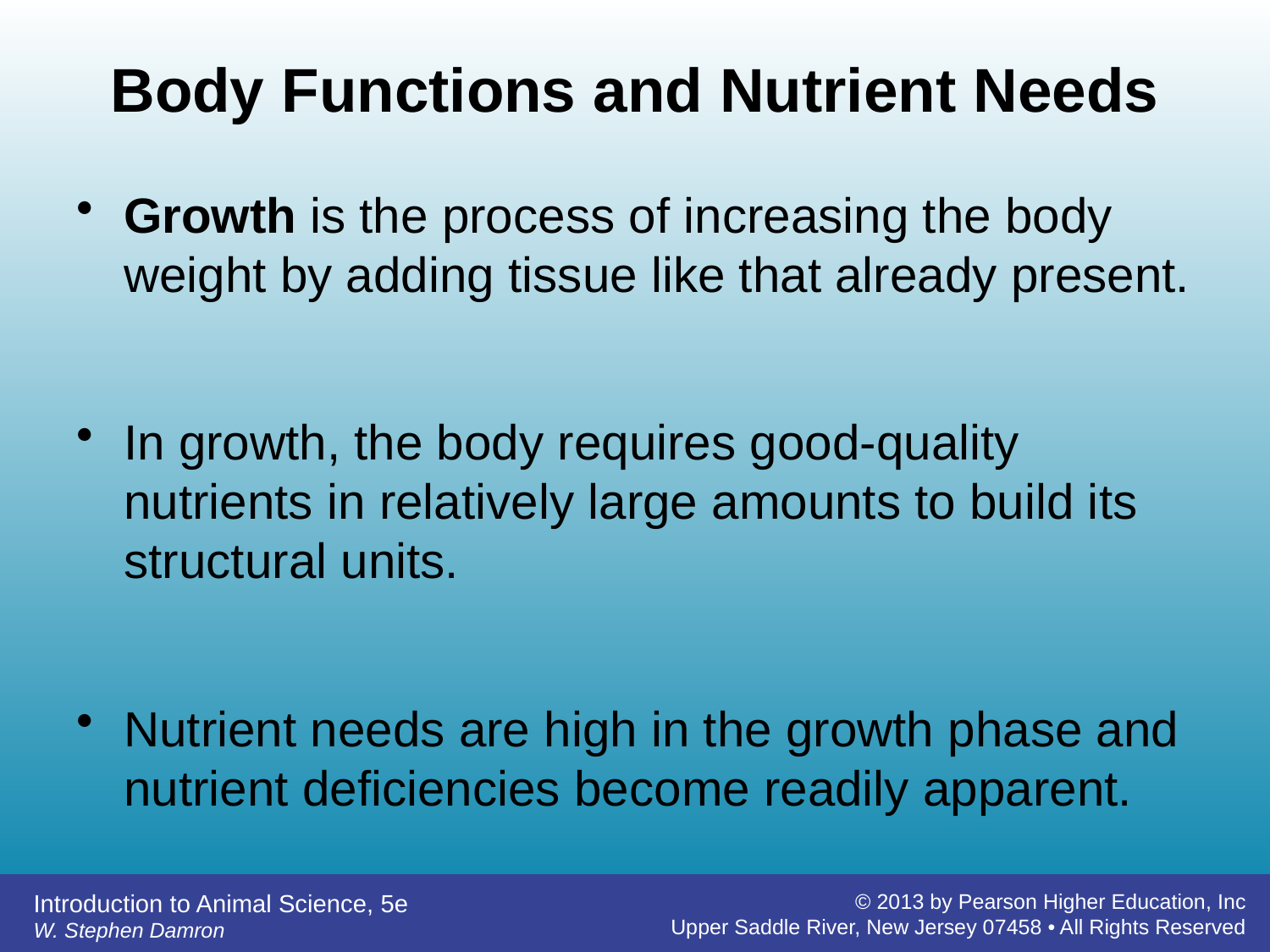

# Body Functions and Nutrient Needs
Growth is the process of increasing the body weight by adding tissue like that already present.

In growth, the body requires good-quality nutrients in relatively large amounts to build its structural units.

Nutrient needs are high in the growth phase and nutrient deficiencies become readily apparent.